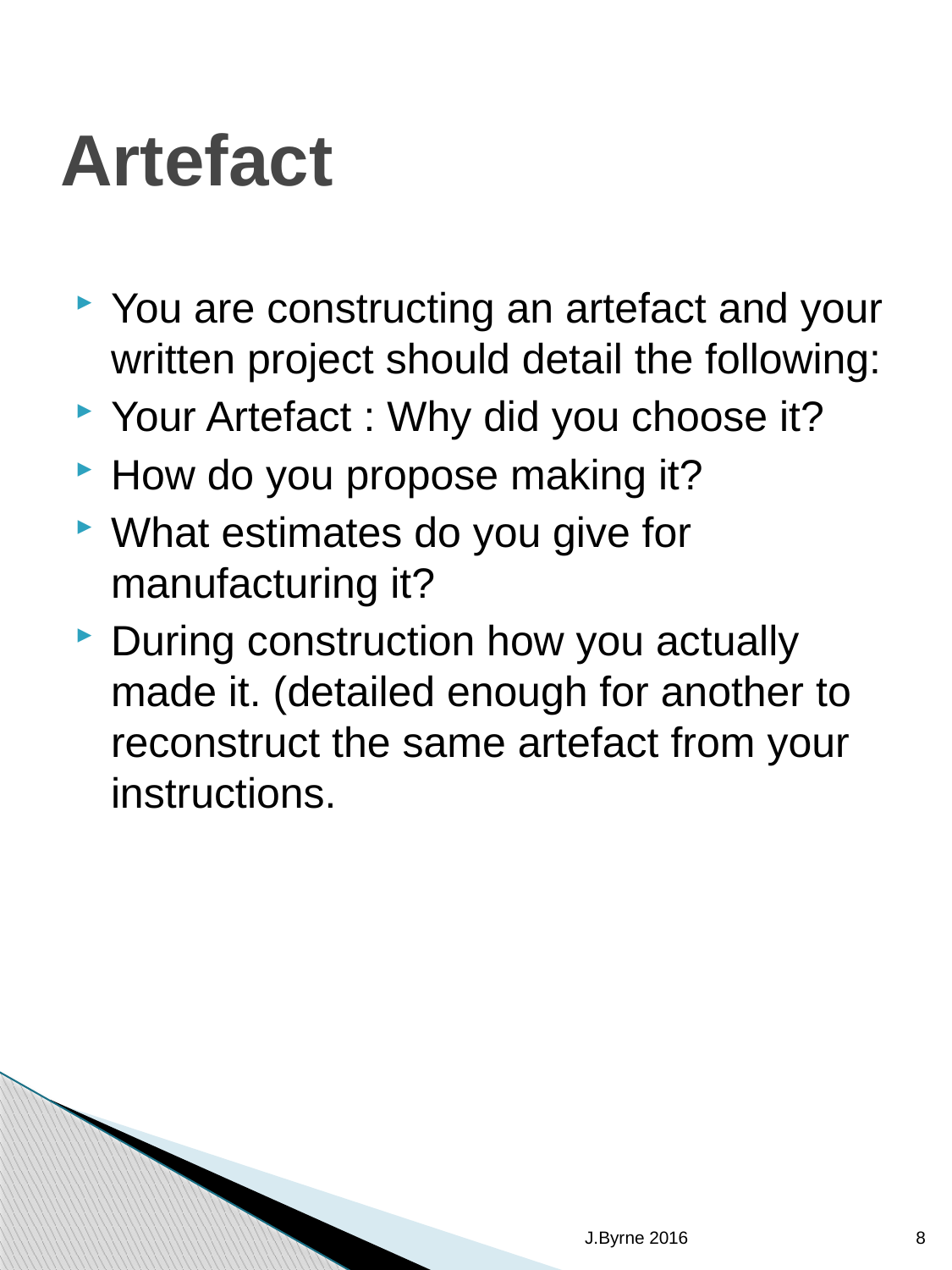

# Artefact
You are constructing an artefact and your written project should detail the following:
Your Artefact : Why did you choose it?
How do you propose making it?
What estimates do you give for manufacturing it?
During construction how you actually made it. (detailed enough for another to reconstruct the same artefact from your instructions.
J.Byrne 2016
8